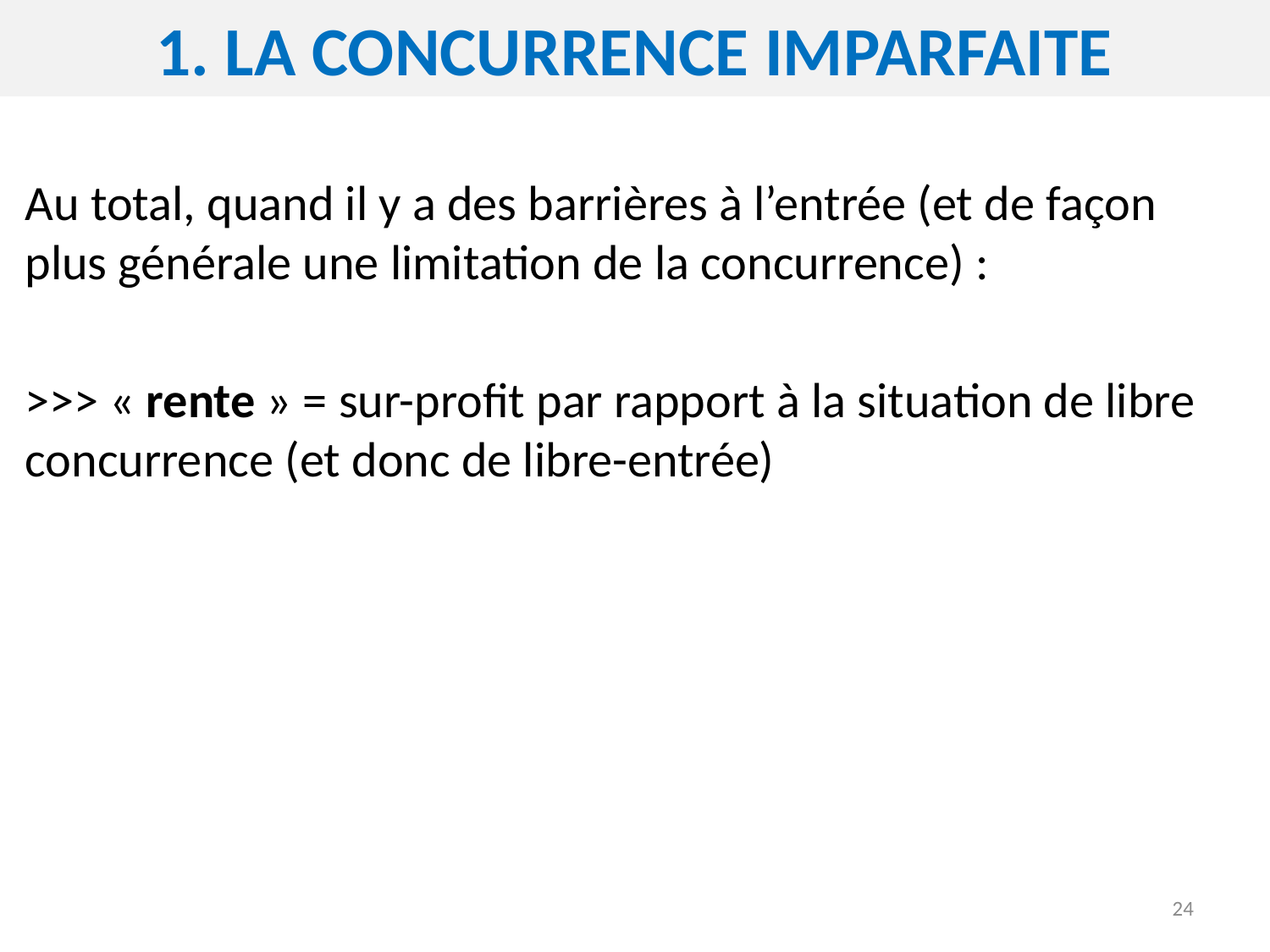

# 1. demande et offre en fonction du prix
1. La concurrence imparfaite

Au total, quand il y a des barrières à l’entrée (et de façon plus générale une limitation de la concurrence) :

>>> « rente » = sur-profit par rapport à la situation de libre concurrence (et donc de libre-entrée)

24